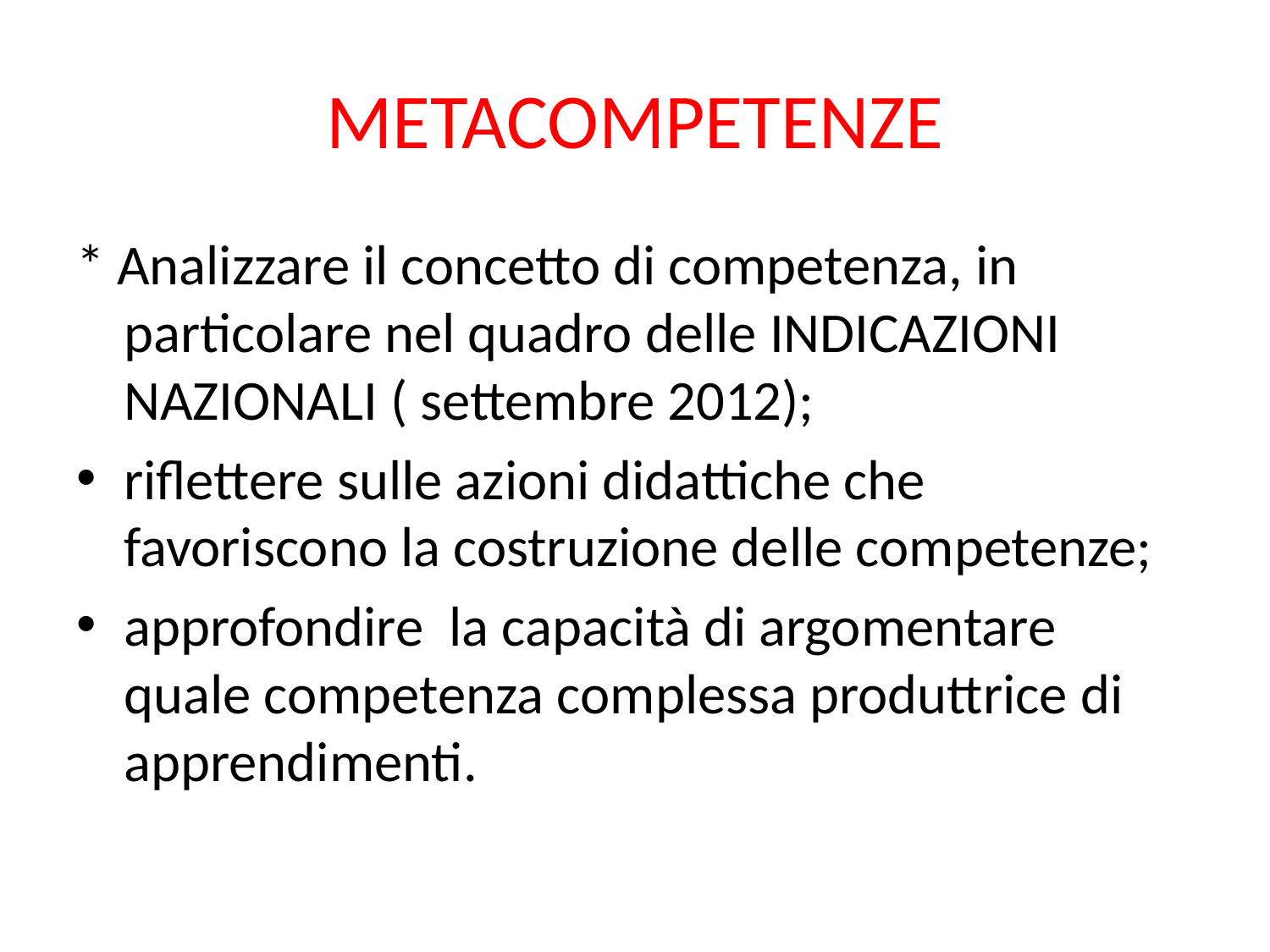

# METACOMPETENZE
* Analizzare il concetto di competenza, in particolare nel quadro delle INDICAZIONI NAZIONALI ( settembre 2012);
riflettere sulle azioni didattiche che favoriscono la costruzione delle competenze;
approfondire  la capacità di argomentare quale competenza complessa produttrice di apprendimenti.